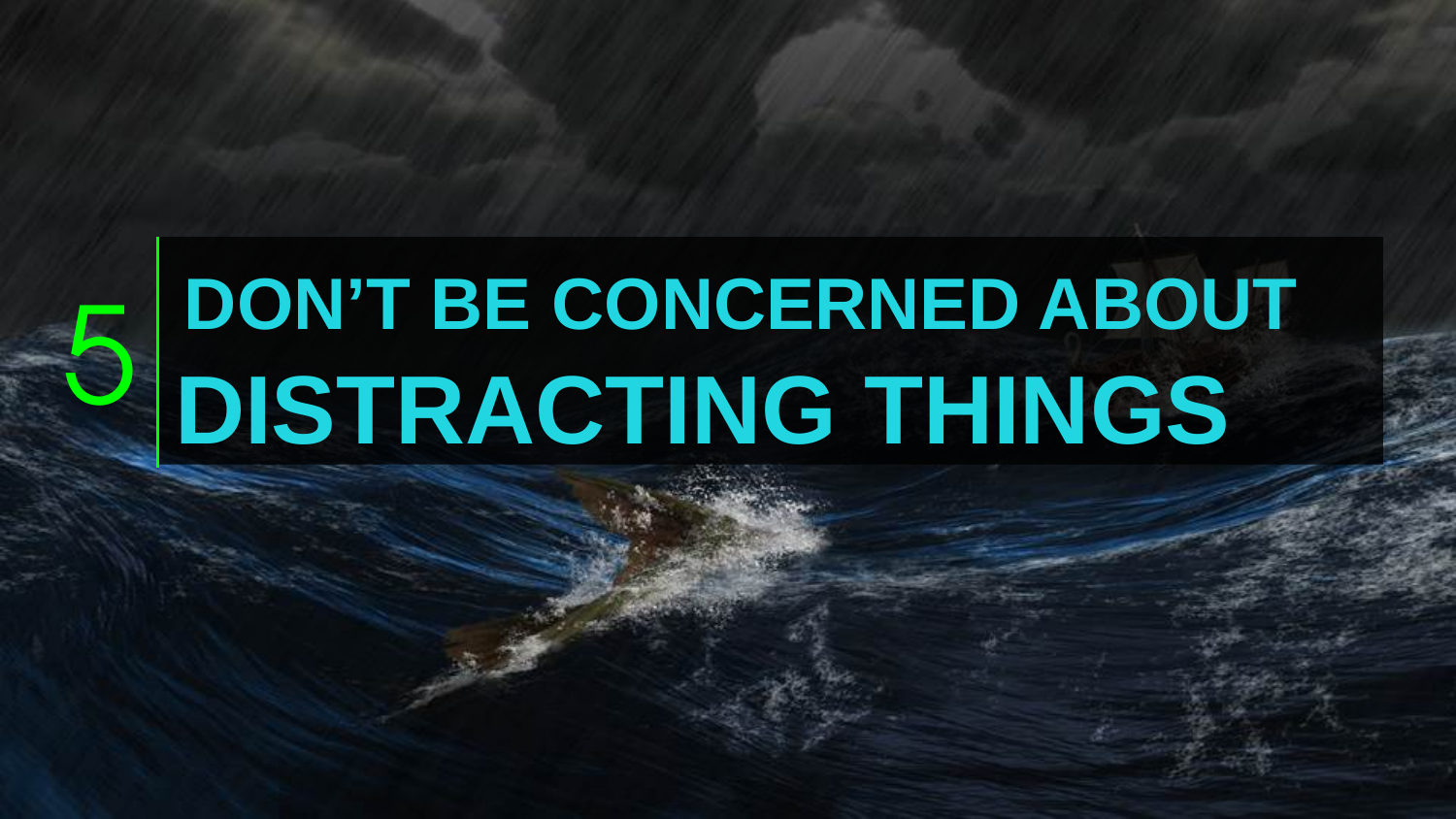

DON’T BE CONCERNED ABOUT
5
DISTRACTING THINGS